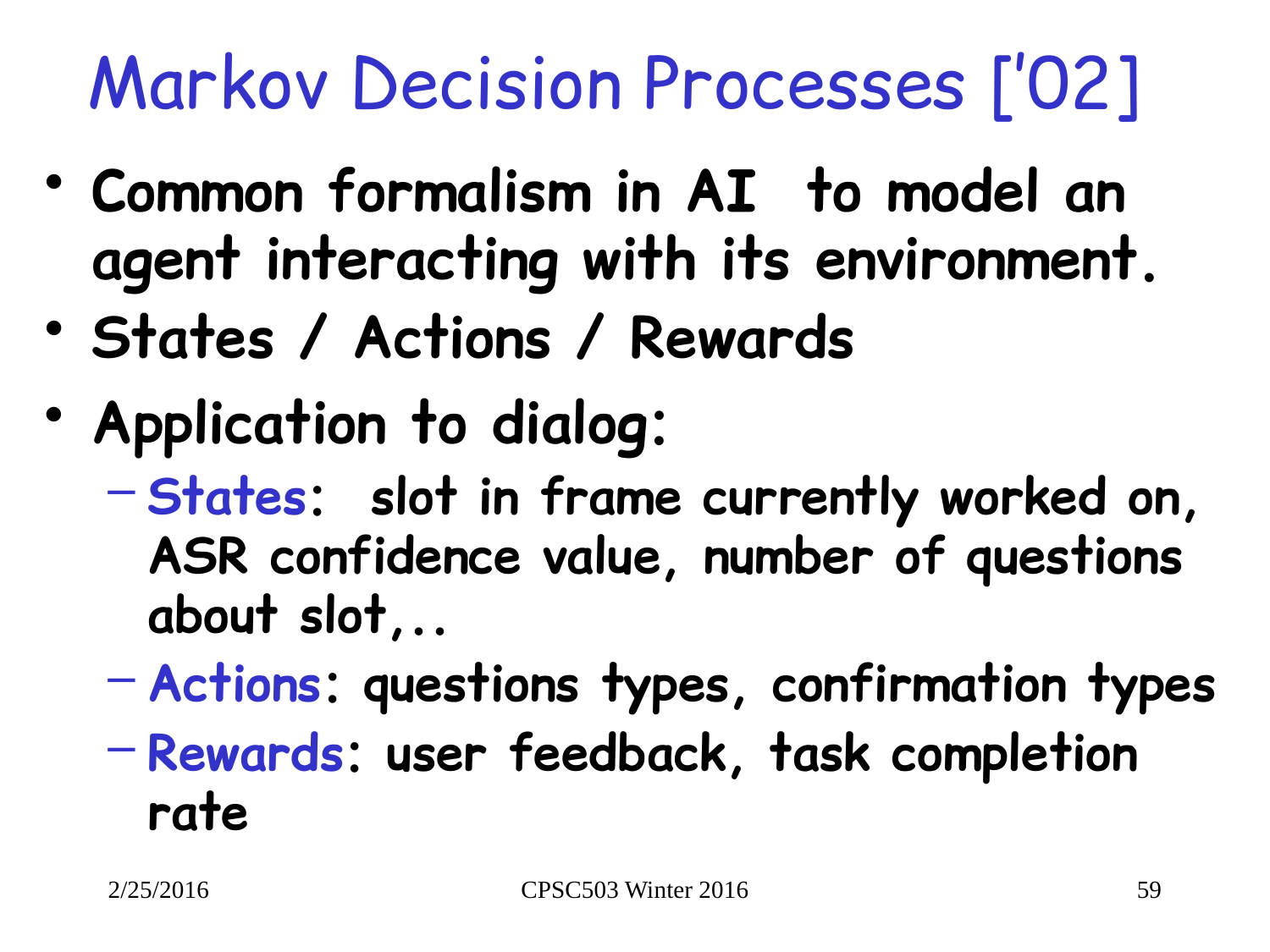

# Markov Decision Processes [’02]
Common formalism in AI  to model an agent interacting with its environment.
States / Actions / Rewards
Application to dialog:
States:  slot in frame currently worked on, ASR confidence value, number of questions about slot,..
Actions: questions types, confirmation types
Rewards: user feedback, task completion rate
2/25/2016
CPSC503 Winter 2016
59